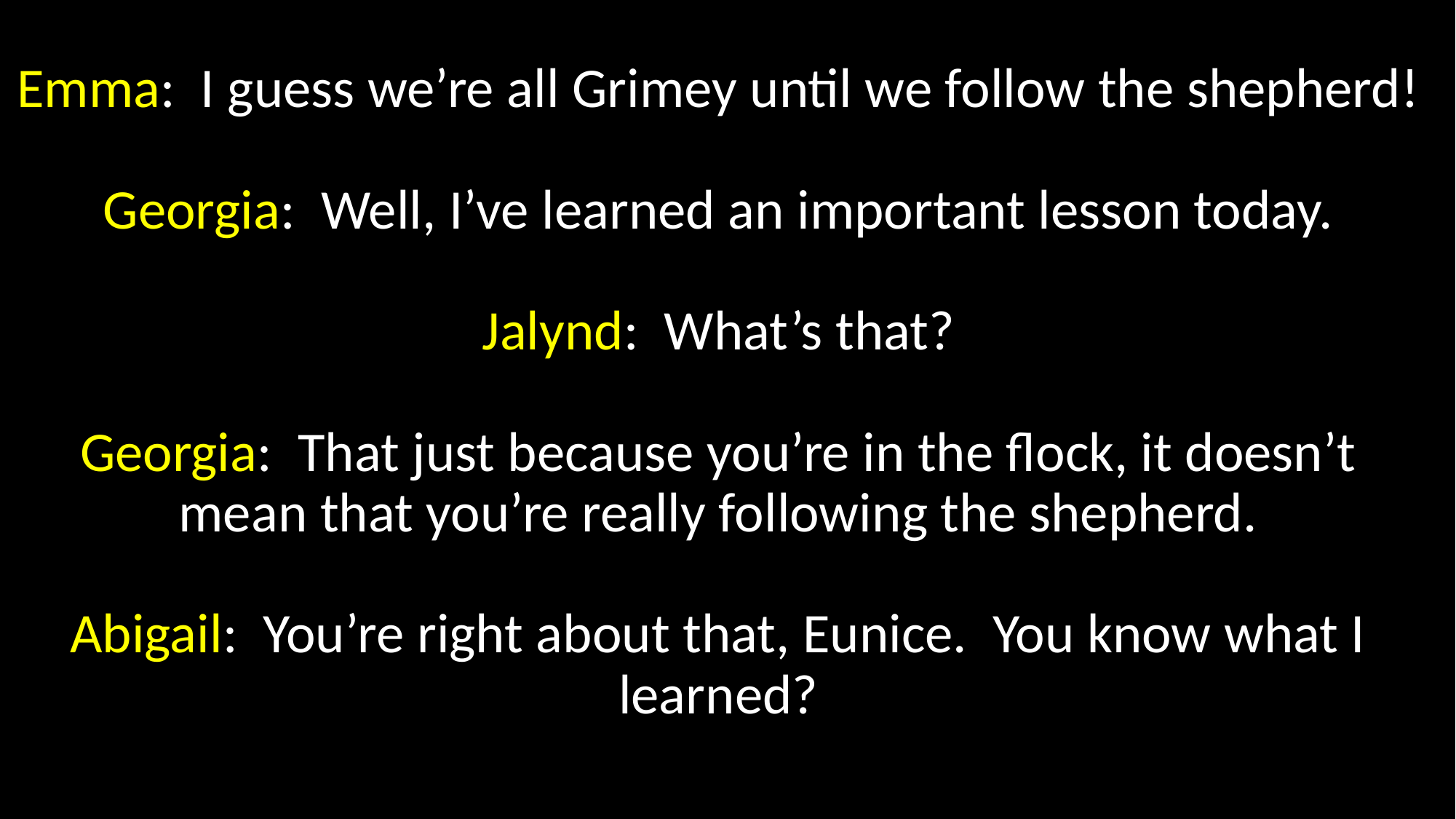

# Emma:  I guess we’re all Grimey until we follow the shepherd! Georgia:  Well, I’ve learned an important lesson today. Jalynd:  What’s that? Georgia:  That just because you’re in the flock, it doesn’t mean that you’re really following the shepherd. Abigail:  You’re right about that, Eunice.  You know what I learned?